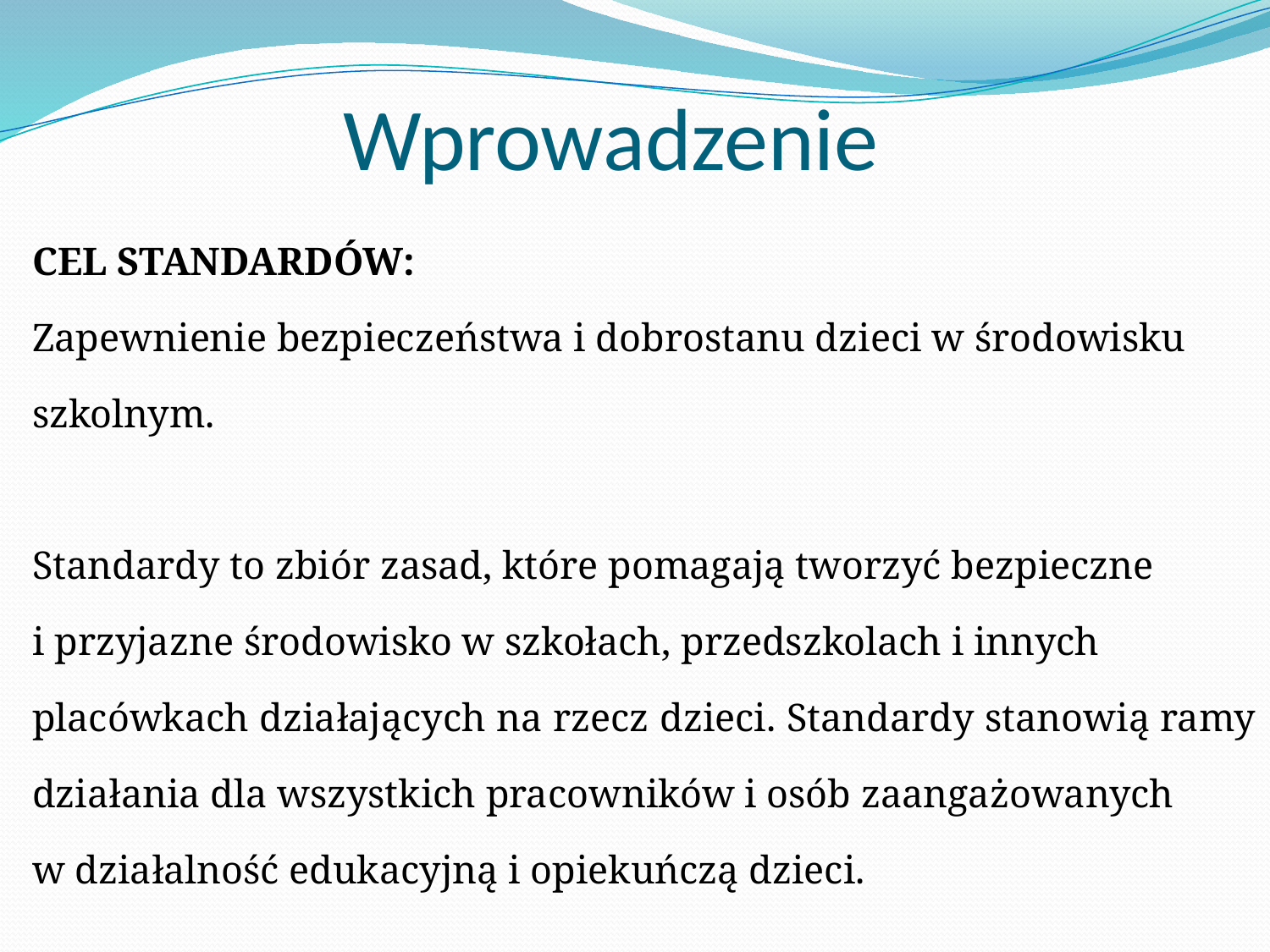

# Wprowadzenie
CEL STANDARDÓW:
Zapewnienie bezpieczeństwa i dobrostanu dzieci w środowisku
szkolnym.

Standardy to zbiór zasad, które pomagają tworzyć bezpieczne
i przyjazne środowisko w szkołach, przedszkolach i innych
placówkach działających na rzecz dzieci. Standardy stanowią ramy
działania dla wszystkich pracowników i osób zaangażowanych
w działalność edukacyjną i opiekuńczą dzieci.